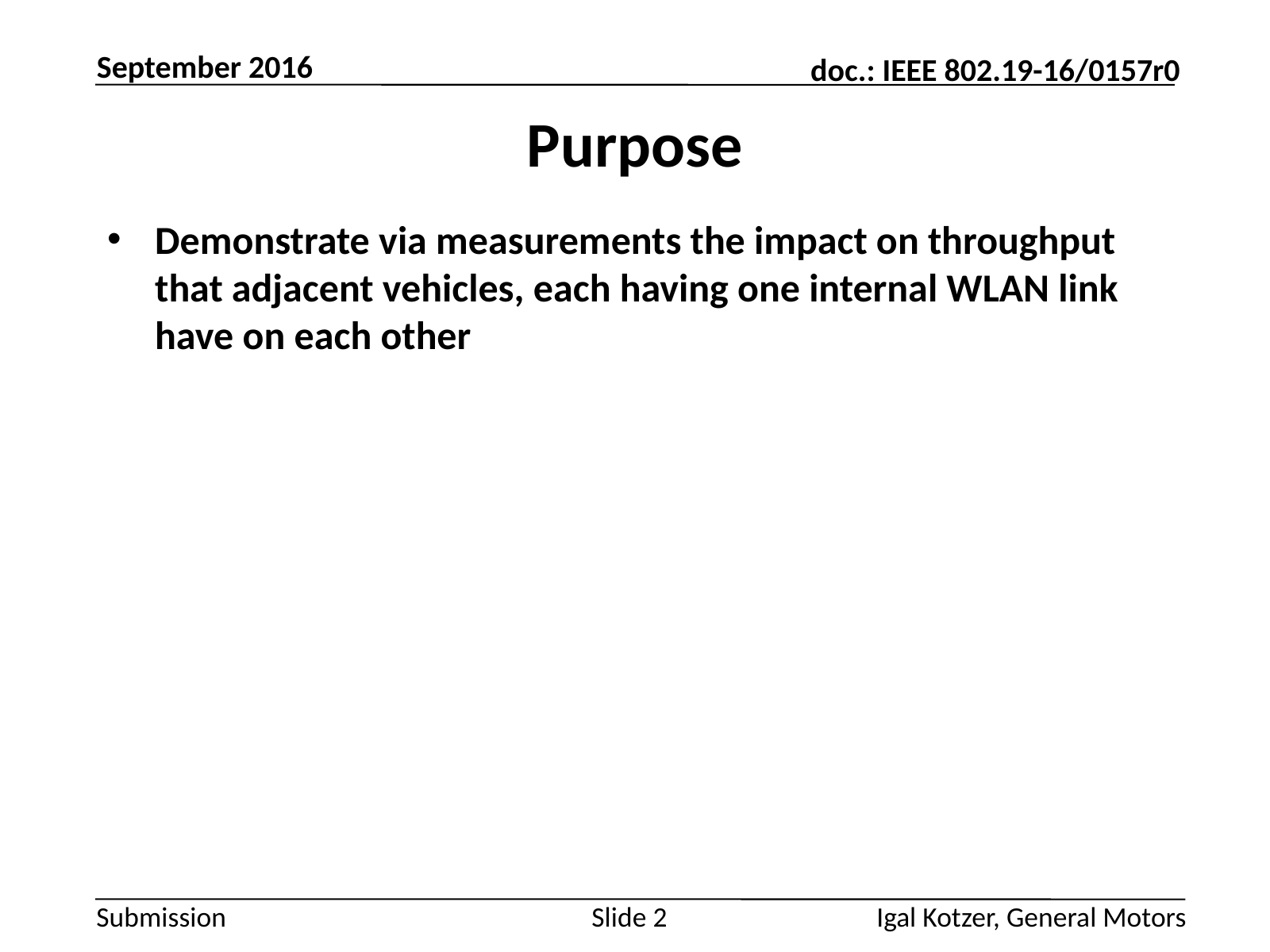

September 2016
# Purpose
Demonstrate via measurements the impact on throughput that adjacent vehicles, each having one internal WLAN link have on each other
Igal Kotzer, General Motors
Slide 2